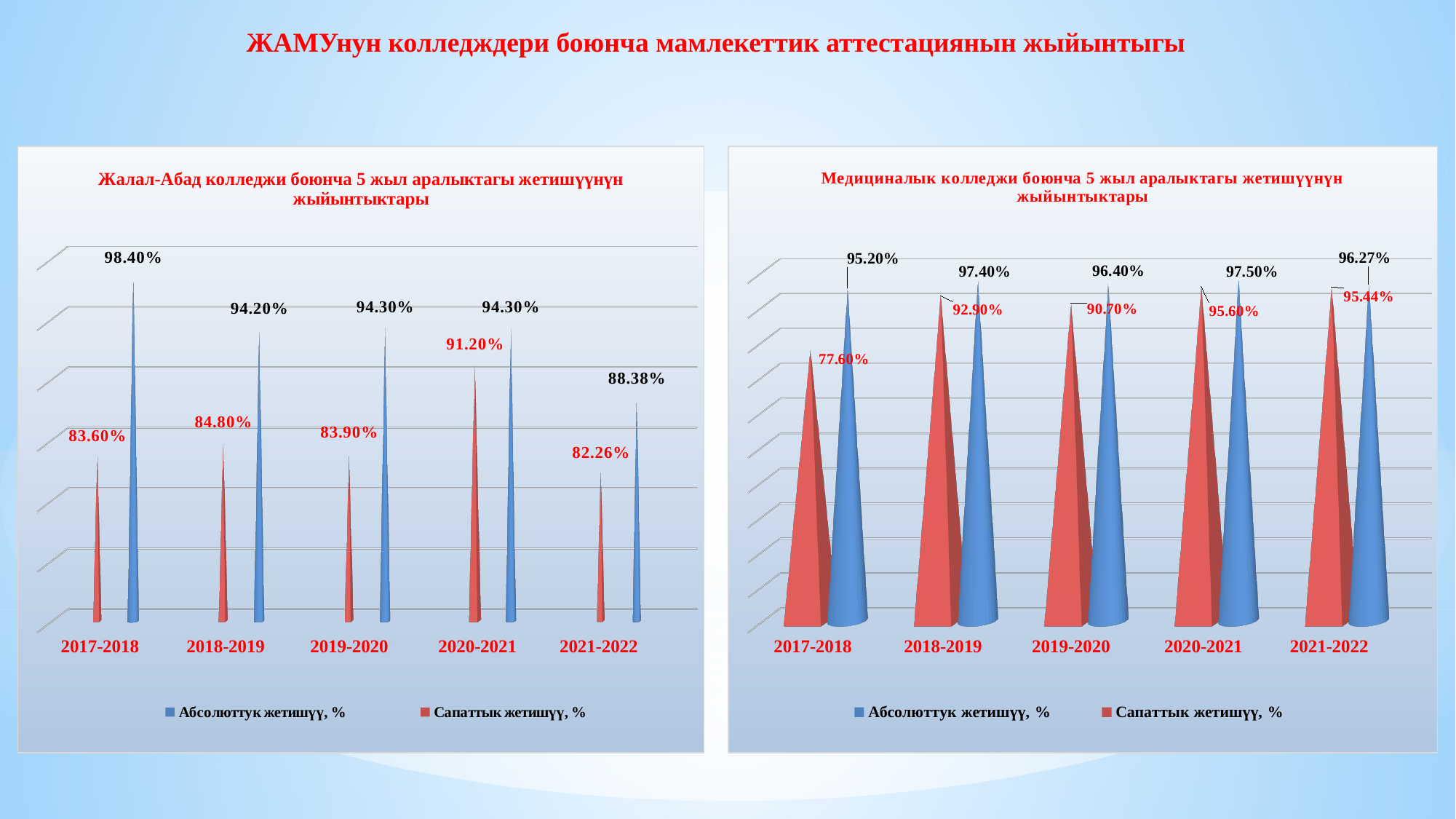

ЖАМУнун колледждери боюнча мамлекеттик аттестациянын жыйынтыгы

[unsupported chart]

[unsupported chart]